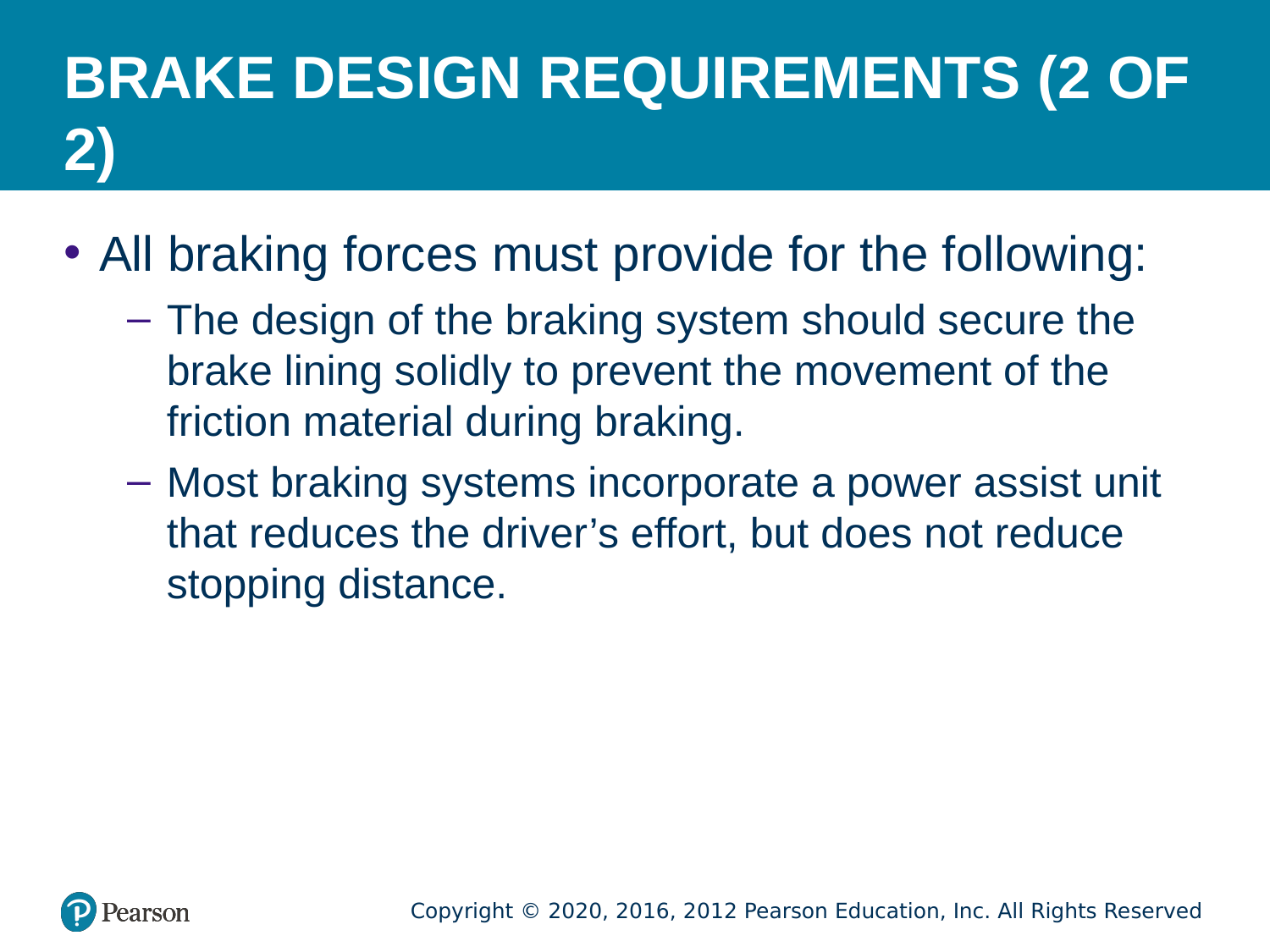

# BRAKE DESIGN REQUIREMENTS (2 OF 2)
All braking forces must provide for the following:
The design of the braking system should secure the brake lining solidly to prevent the movement of the friction material during braking.
Most braking systems incorporate a power assist unit that reduces the driver’s effort, but does not reduce stopping distance.